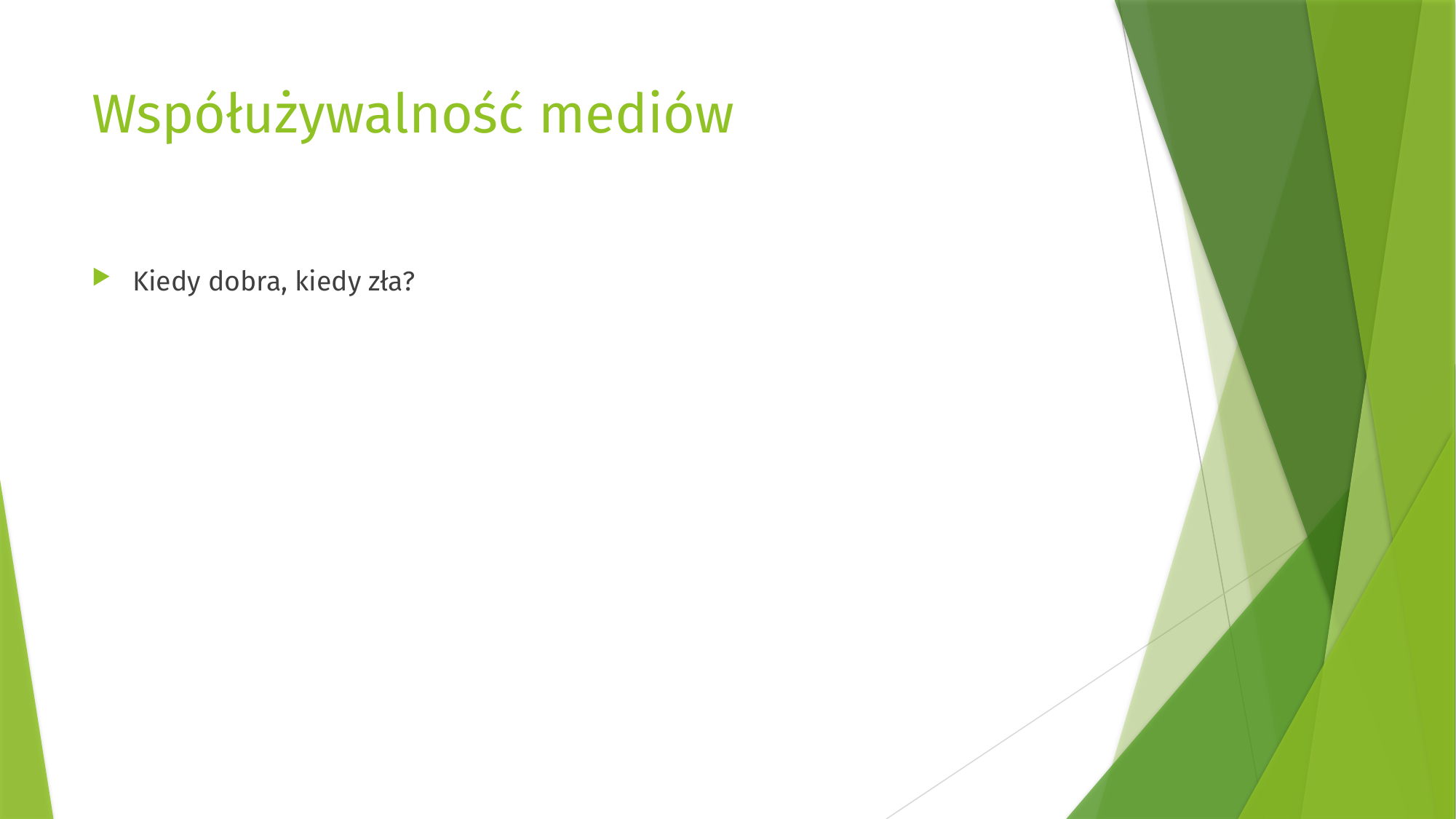

# Współużywalność mediów
Kiedy dobra, kiedy zła?